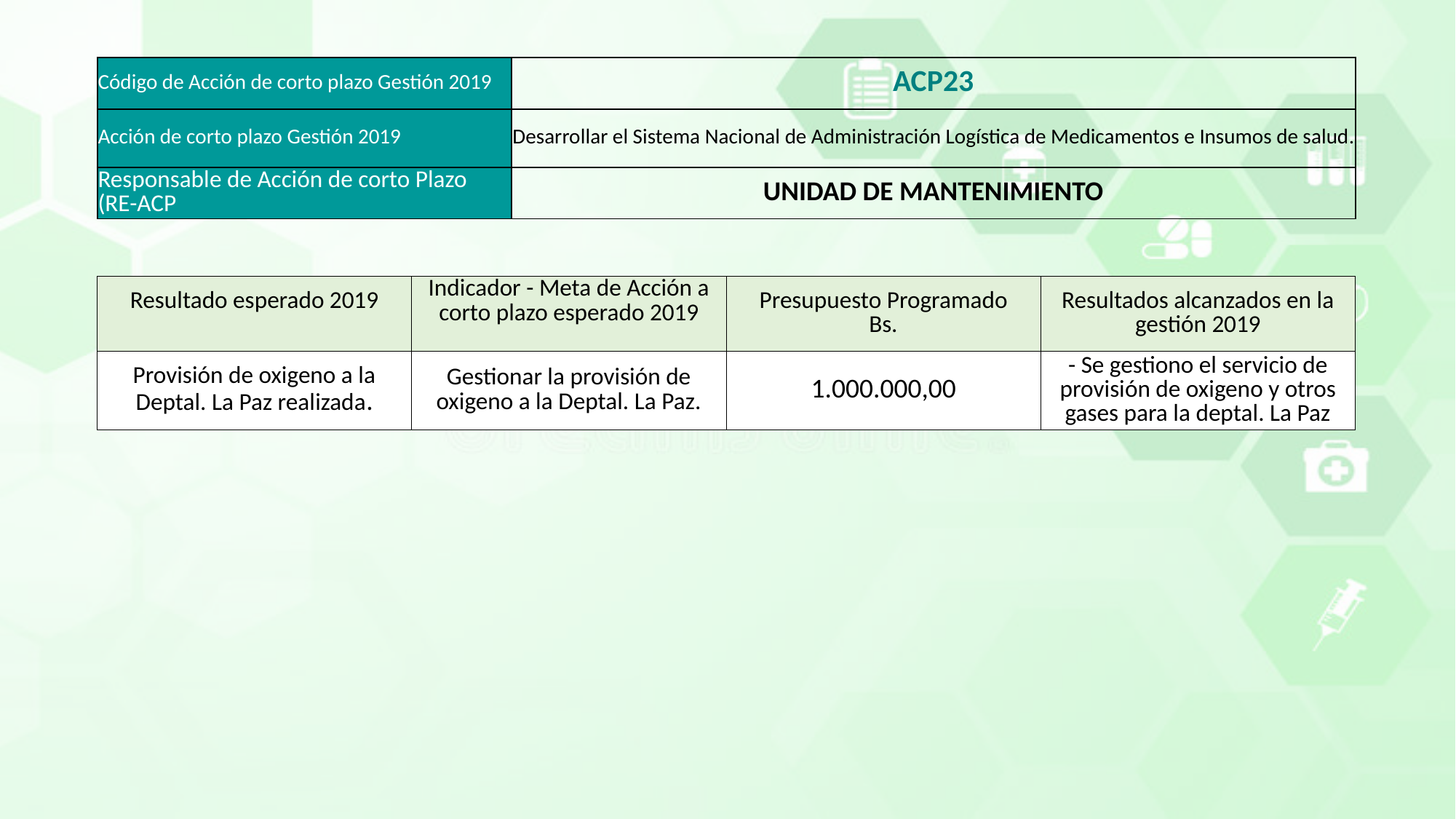

| Código de Acción de corto plazo Gestión 2019 | ACP23 |
| --- | --- |
| Acción de corto plazo Gestión 2019 | Desarrollar el Sistema Nacional de Administración Logística de Medicamentos e Insumos de salud. |
| Responsable de Acción de corto Plazo (RE-ACP | UNIDAD DE MANTENIMIENTO |
| Resultado esperado 2019 | Indicador - Meta de Acción a corto plazo esperado 2019 | Presupuesto Programado Bs. | Resultados alcanzados en la gestión 2019 |
| --- | --- | --- | --- |
| Provisión de oxigeno a la Deptal. La Paz realizada. | Gestionar la provisión de oxigeno a la Deptal. La Paz. | 1.000.000,00 | - Se gestiono el servicio de provisión de oxigeno y otros gases para la deptal. La Paz |